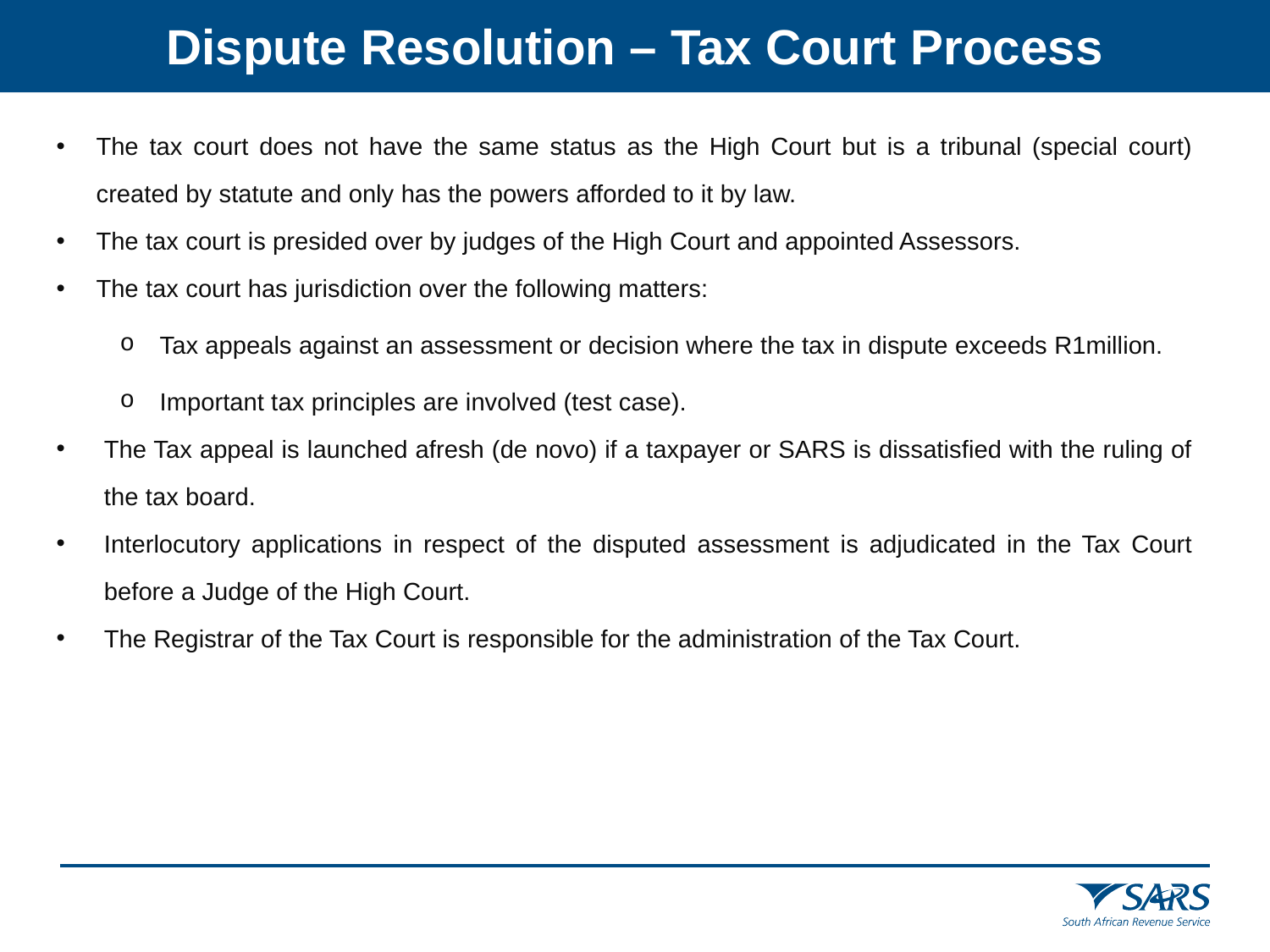

Dispute Resolution – Tax Court Process
The tax court does not have the same status as the High Court but is a tribunal (special court) created by statute and only has the powers afforded to it by law.
The tax court is presided over by judges of the High Court and appointed Assessors.
The tax court has jurisdiction over the following matters:
Tax appeals against an assessment or decision where the tax in dispute exceeds R1million.
Important tax principles are involved (test case).
The Tax appeal is launched afresh (de novo) if a taxpayer or SARS is dissatisfied with the ruling of the tax board.
Interlocutory applications in respect of the disputed assessment is adjudicated in the Tax Court before a Judge of the High Court.
The Registrar of the Tax Court is responsible for the administration of the Tax Court.